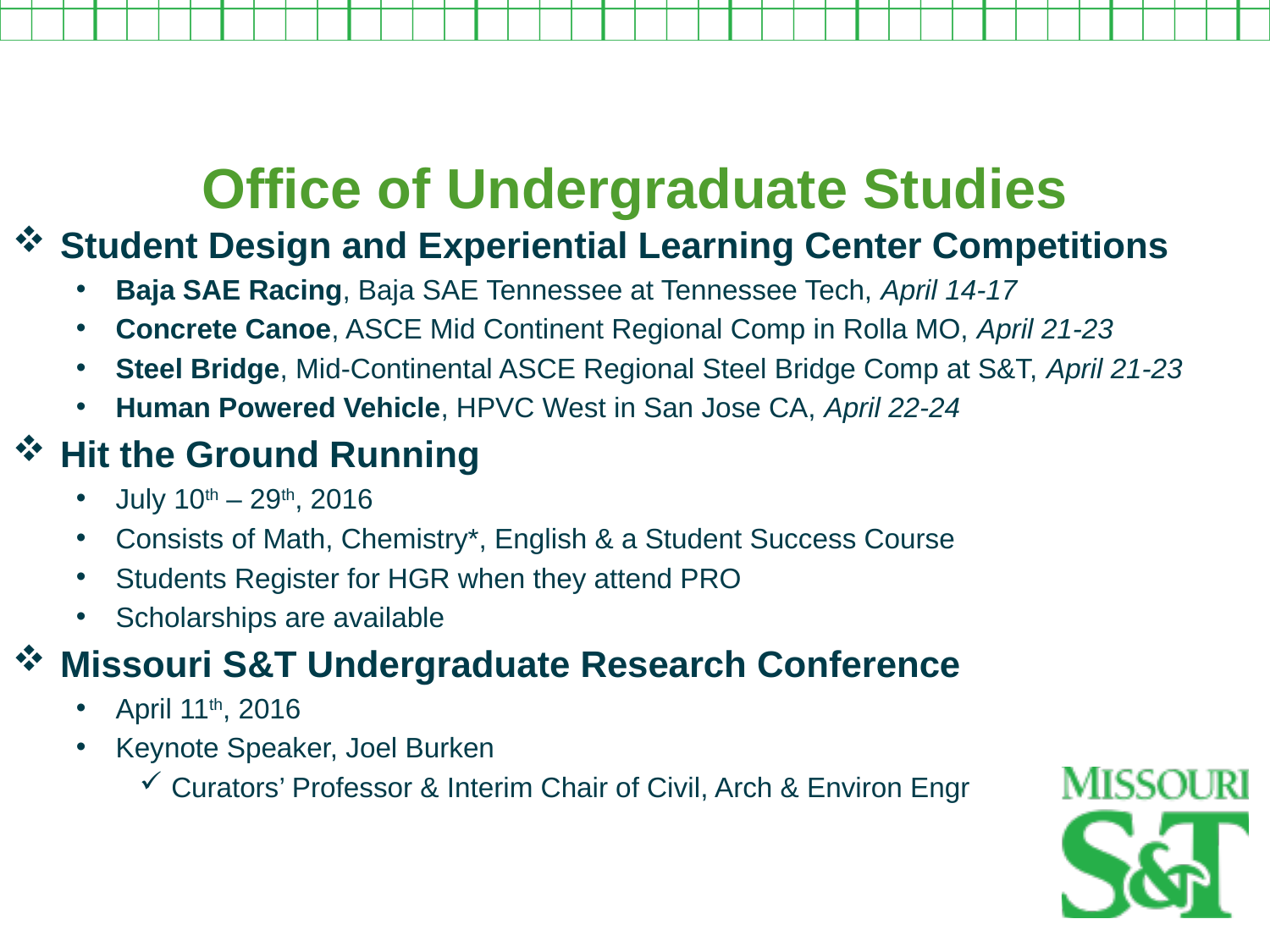

Office of Undergraduate Studies
Student Design and Experiential Learning Center Competitions
Baja SAE Racing, Baja SAE Tennessee at Tennessee Tech, April 14-17
Concrete Canoe, ASCE Mid Continent Regional Comp in Rolla MO, April 21-23
Steel Bridge, Mid-Continental ASCE Regional Steel Bridge Comp at S&T, April 21-23
Human Powered Vehicle, HPVC West in San Jose CA, April 22-24
Hit the Ground Running
July 10th – 29th, 2016
Consists of Math, Chemistry*, English & a Student Success Course
Students Register for HGR when they attend PRO
Scholarships are available
Missouri S&T Undergraduate Research Conference
April 11th, 2016
Keynote Speaker, Joel Burken
Curators’ Professor & Interim Chair of Civil, Arch & Environ Engr